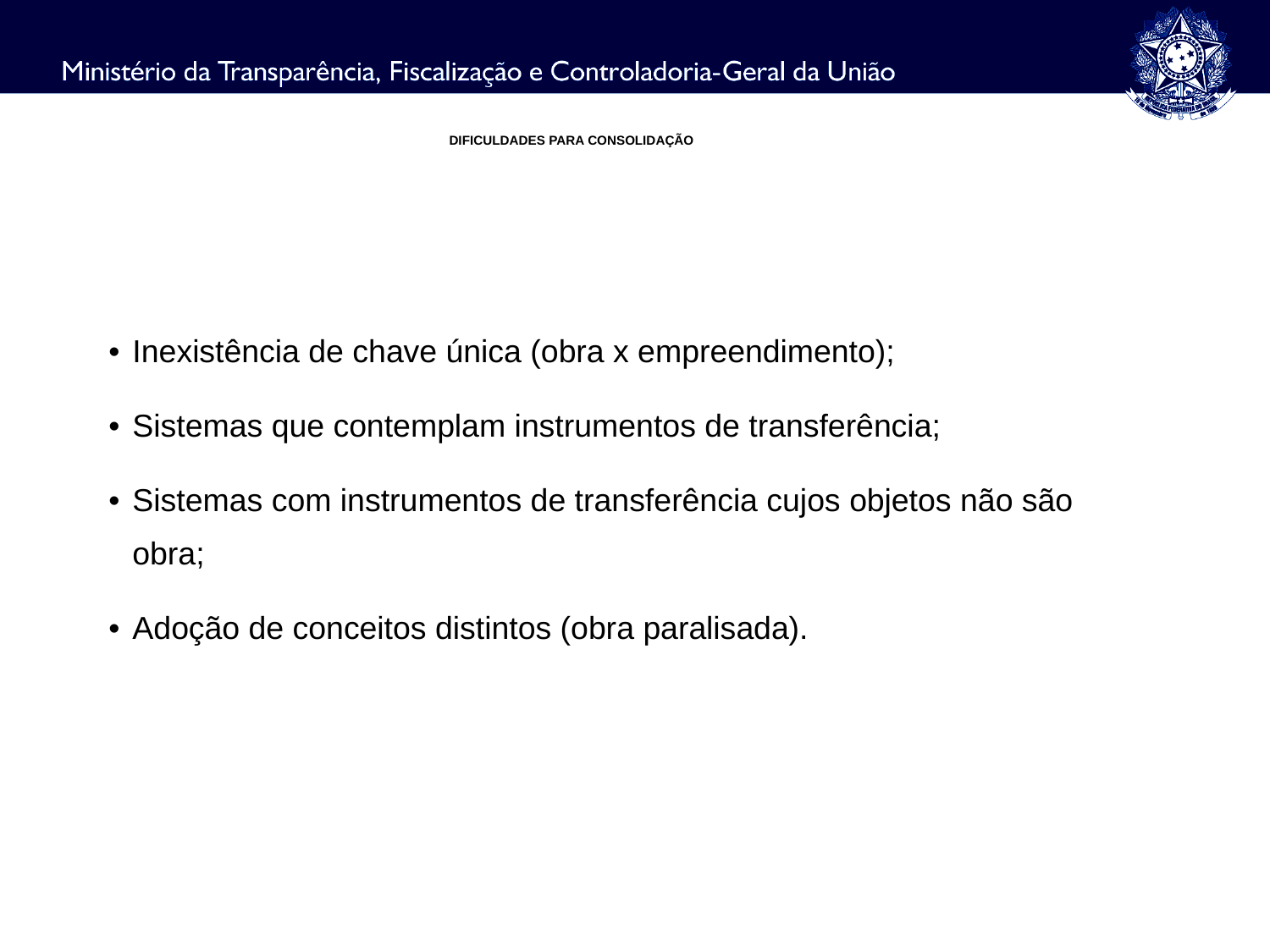

DIFICULDADES PARA CONSOLIDAÇÃO
Inexistência de chave única (obra x empreendimento);
Sistemas que contemplam instrumentos de transferência;
Sistemas com instrumentos de transferência cujos objetos não são obra;
Adoção de conceitos distintos (obra paralisada).